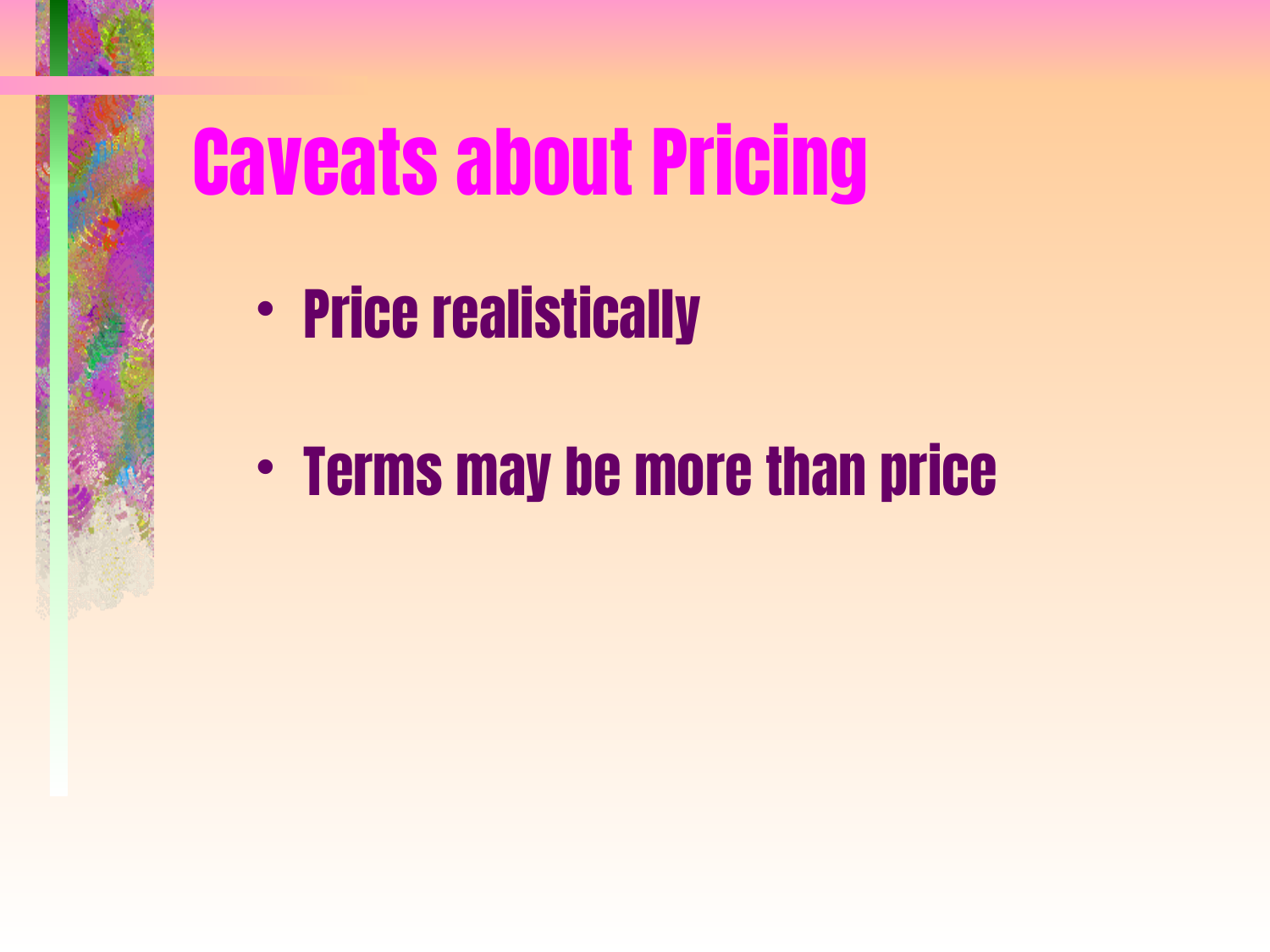

# Caveats about Pricing
Price realistically

Terms may be more than price